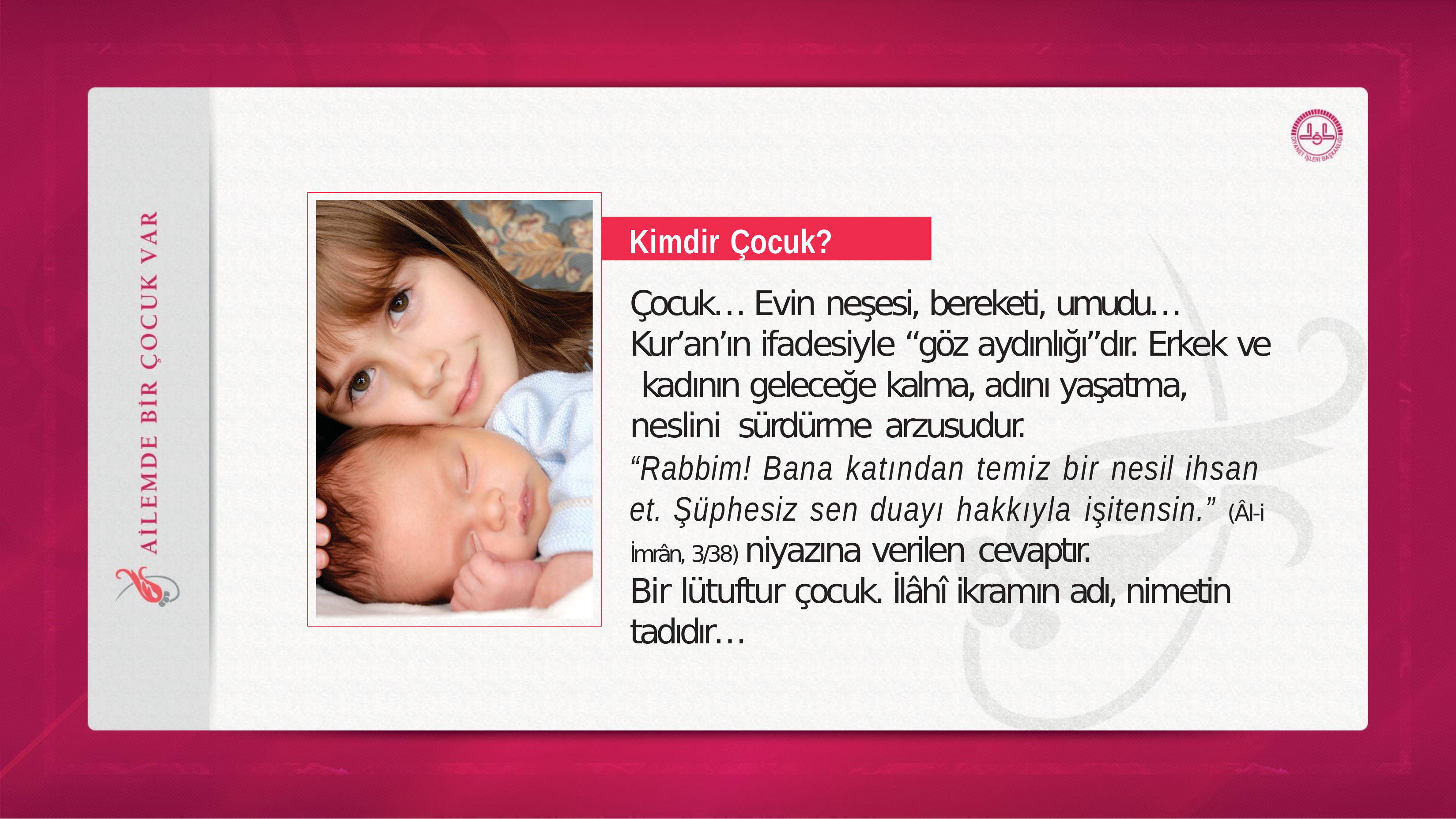

Kimdir Çocuk?
Çocuk… Evin neşesi, bereketi, umudu…  Kur’an’ın ifadesiyle “göz aydınlığı”dır. Erkek ve  kadının geleceğe kalma, adını yaşatma, neslini  sürdürme arzusudur.
“Rabbim! Bana katından temiz bir nesil ihsan  et. Şüphesiz sen duayı hakkıyla işitensin.” (Âl-i  İmrân, 3/38) niyazına verilen cevaptır.
Bir lütuftur çocuk. İlâhî ikramın adı, nimetin  tadıdır…